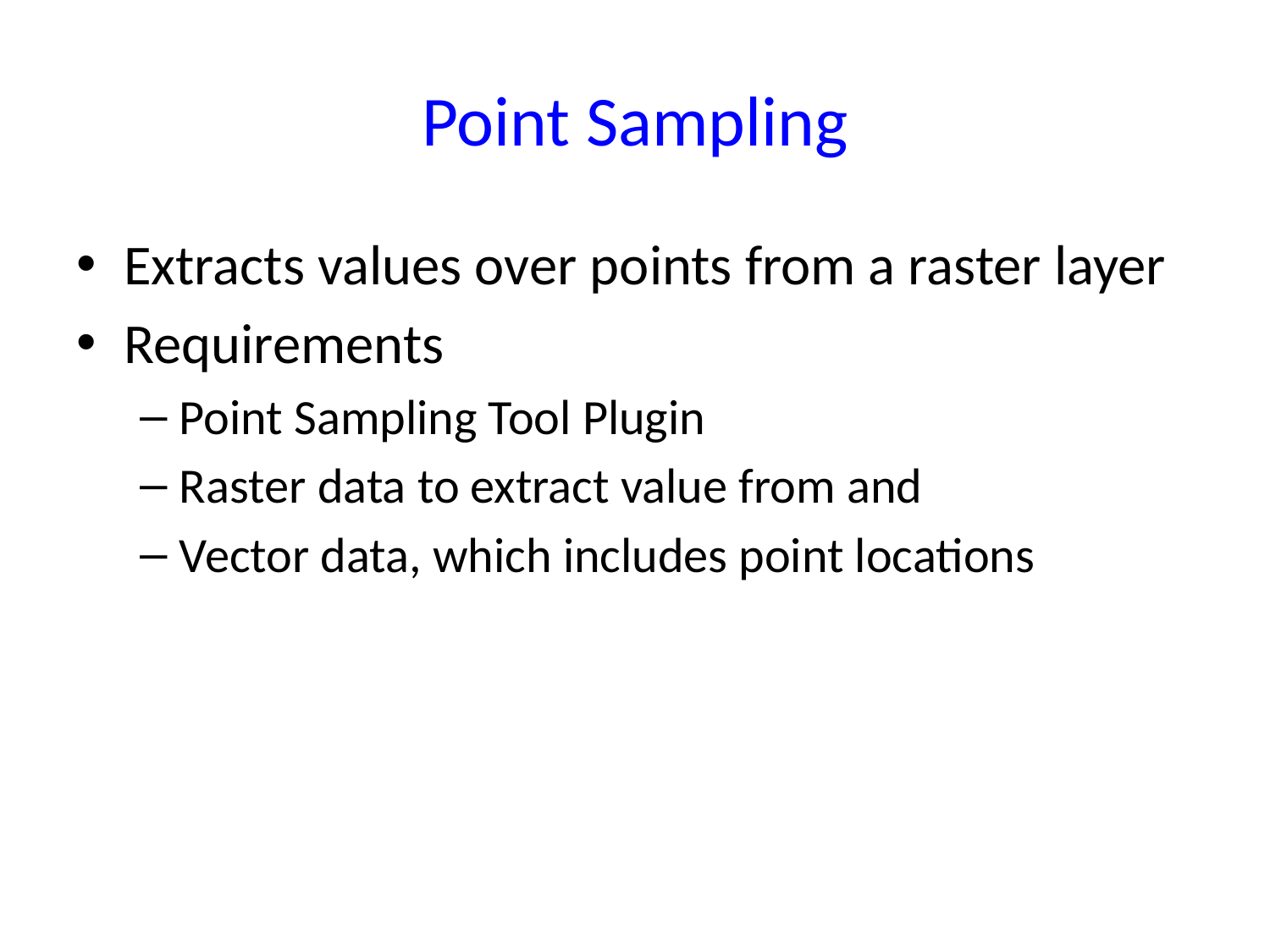

Point Sampling
Extracts values over points from a raster layer
Requirements
Point Sampling Tool Plugin
Raster data to extract value from and
Vector data, which includes point locations